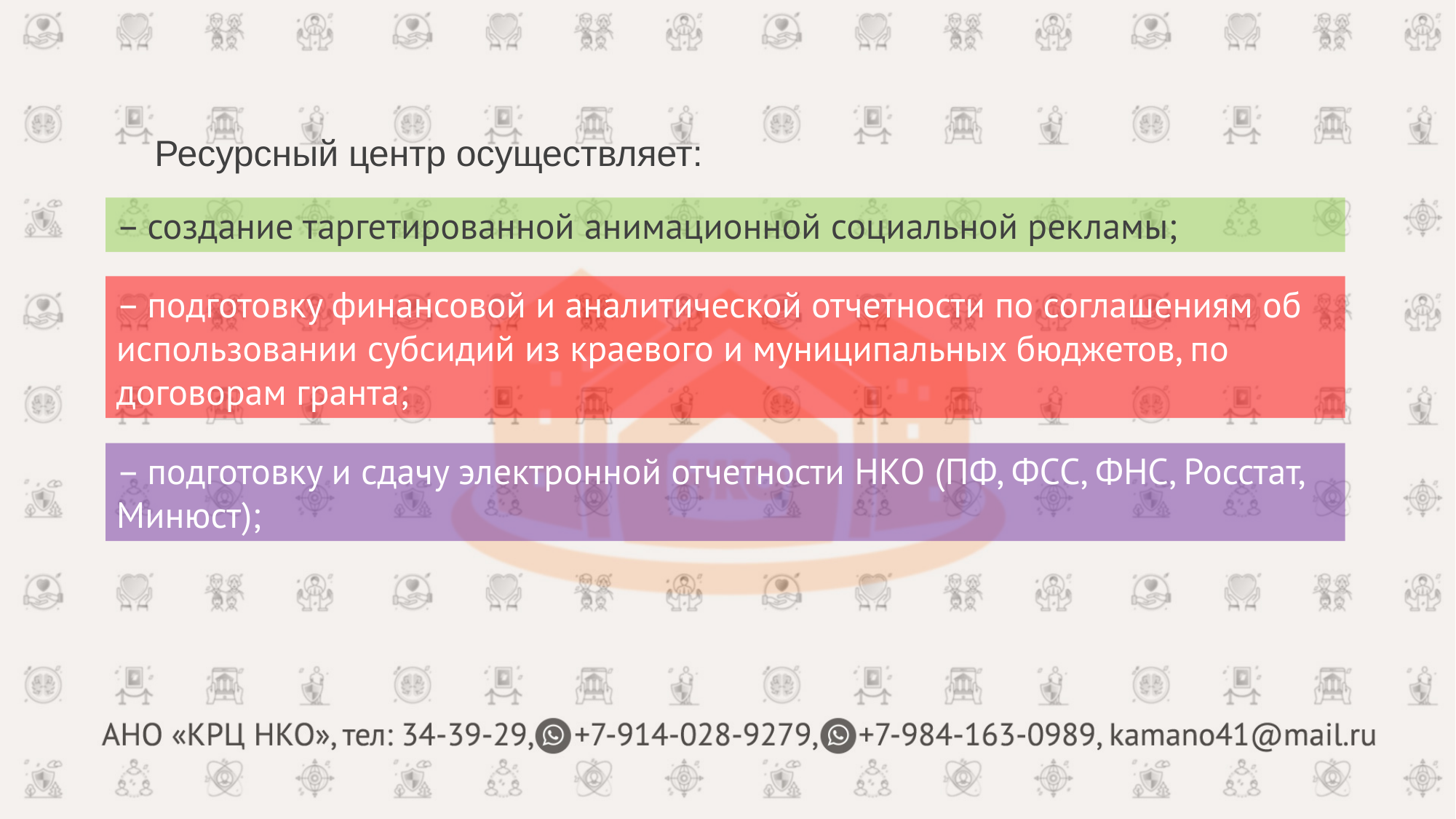

Ресурсный центр осуществляет:
– создание таргетированной анимационной социальной рекламы;
– подготовку финансовой и аналитической отчетности по соглашениям об использовании субсидий из краевого и муниципальных бюджетов, по договорам гранта;
– подготовку и сдачу электронной отчетности НКО (ПФ, ФСС, ФНС, Росстат, Минюст);